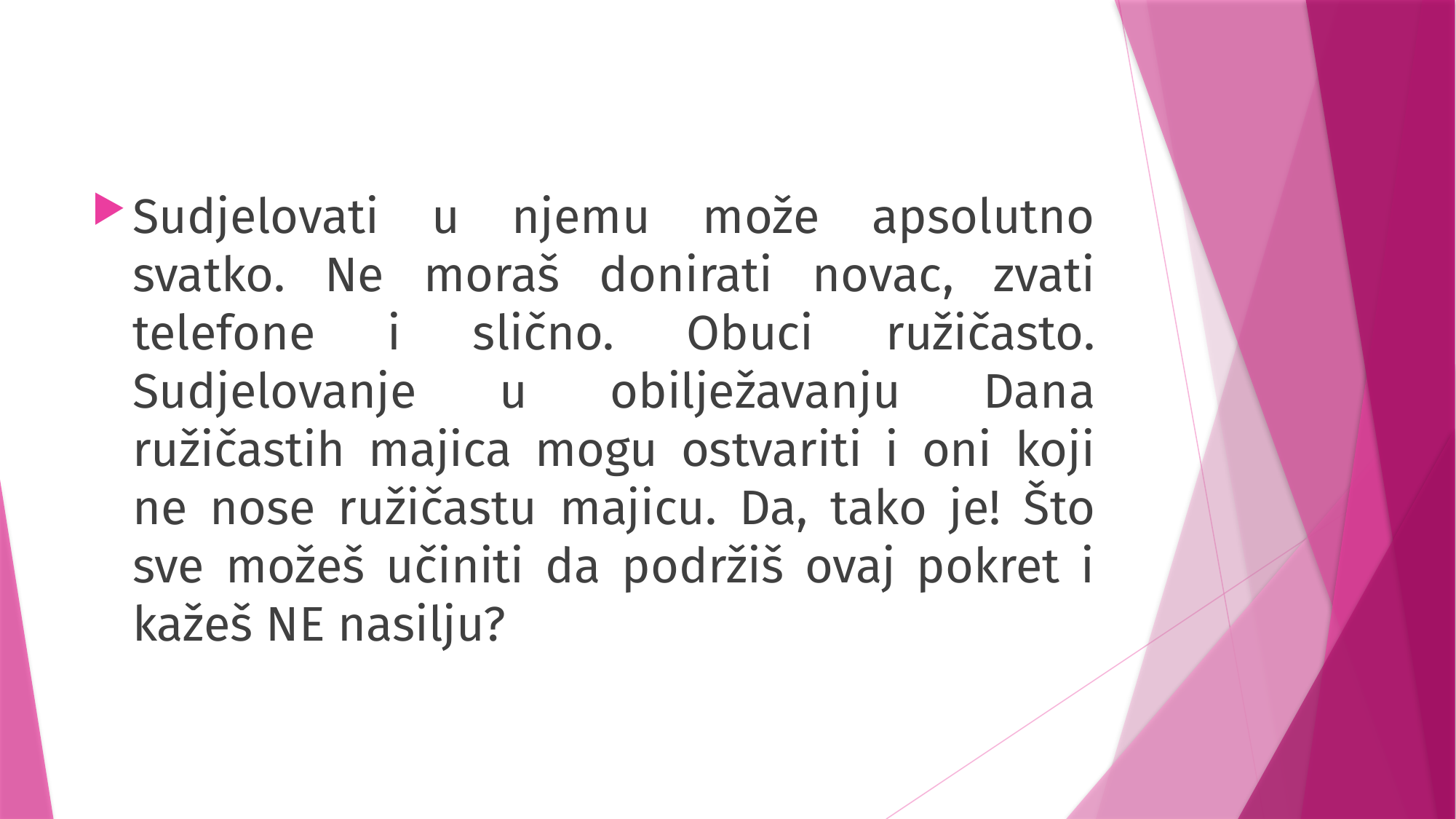

#
Sudjelovati u njemu može apsolutno svatko. Ne moraš donirati novac, zvati telefone i slično. Obuci ružičasto. Sudjelovanje u obilježavanju Dana ružičastih majica mogu ostvariti i oni koji ne nose ružičastu majicu. Da, tako je! Što sve možeš učiniti da podržiš ovaj pokret i kažeš NE nasilju?